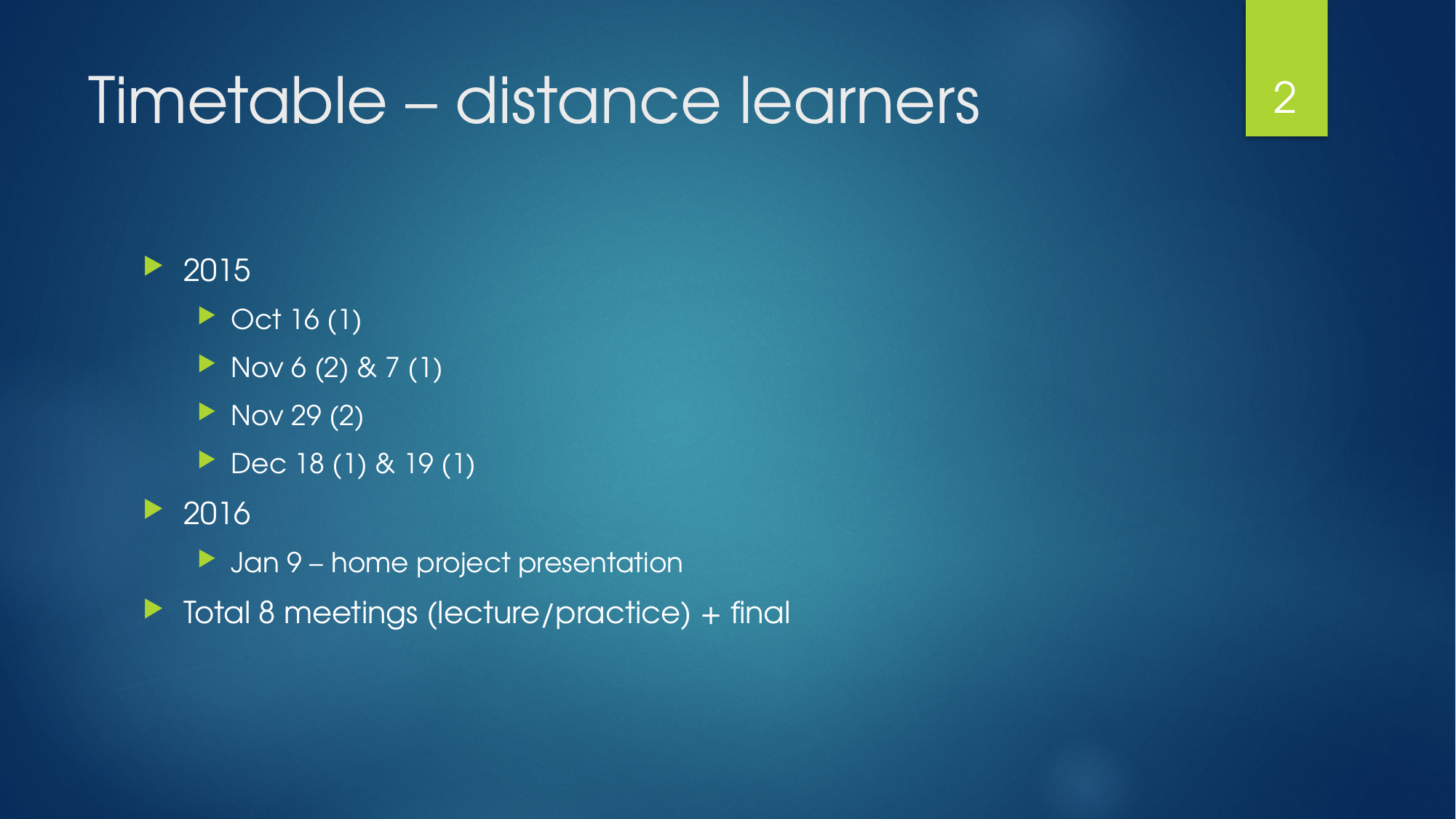

2
# Timetable – distance learners
2015
Oct 16 (1)
Nov 6 (2) & 7 (1)
Nov 29 (2)
Dec 18 (1) & 19 (1)
2016
Jan 9 – home project presentation
Total 8 meetings (lecture/practice) + final